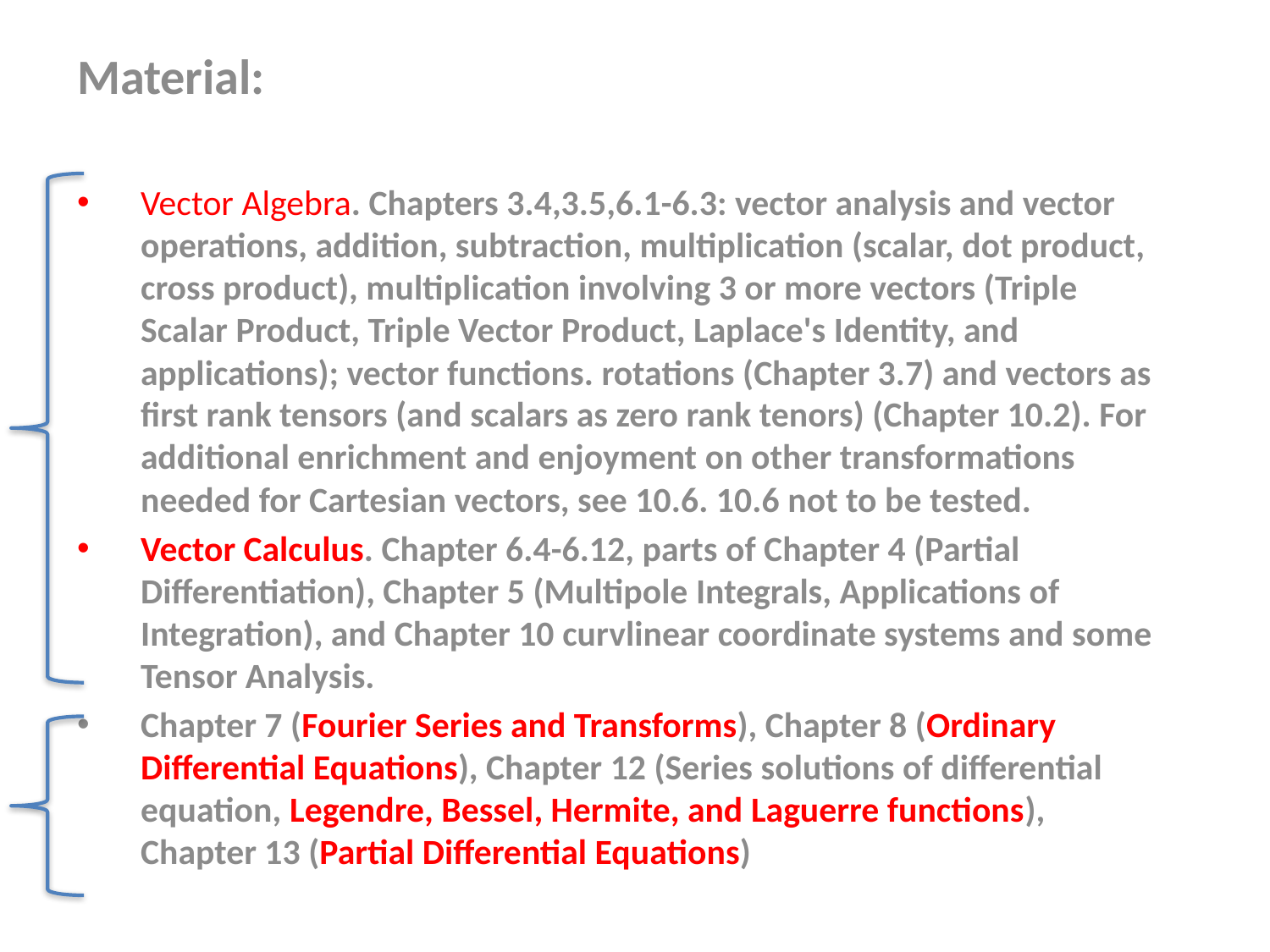

Material:

Vector Algebra. Chapters 3.4,3.5,6.1-6.3: vector analysis and vector operations, addition, subtraction, multiplication (scalar, dot product, cross product), multiplication involving 3 or more vectors (Triple Scalar Product, Triple Vector Product, Laplace's Identity, and applications); vector functions. rotations (Chapter 3.7) and vectors as first rank tensors (and scalars as zero rank tenors) (Chapter 10.2). For additional enrichment and enjoyment on other transformations needed for Cartesian vectors, see 10.6. 10.6 not to be tested.
Vector Calculus. Chapter 6.4-6.12, parts of Chapter 4 (Partial Differentiation), Chapter 5 (Multipole Integrals, Applications of Integration), and Chapter 10 curvlinear coordinate systems and some Tensor Analysis.
Chapter 7 (Fourier Series and Transforms), Chapter 8 (Ordinary Differential Equations), Chapter 12 (Series solutions of differential equation, Legendre, Bessel, Hermite, and Laguerre functions), Chapter 13 (Partial Differential Equations)